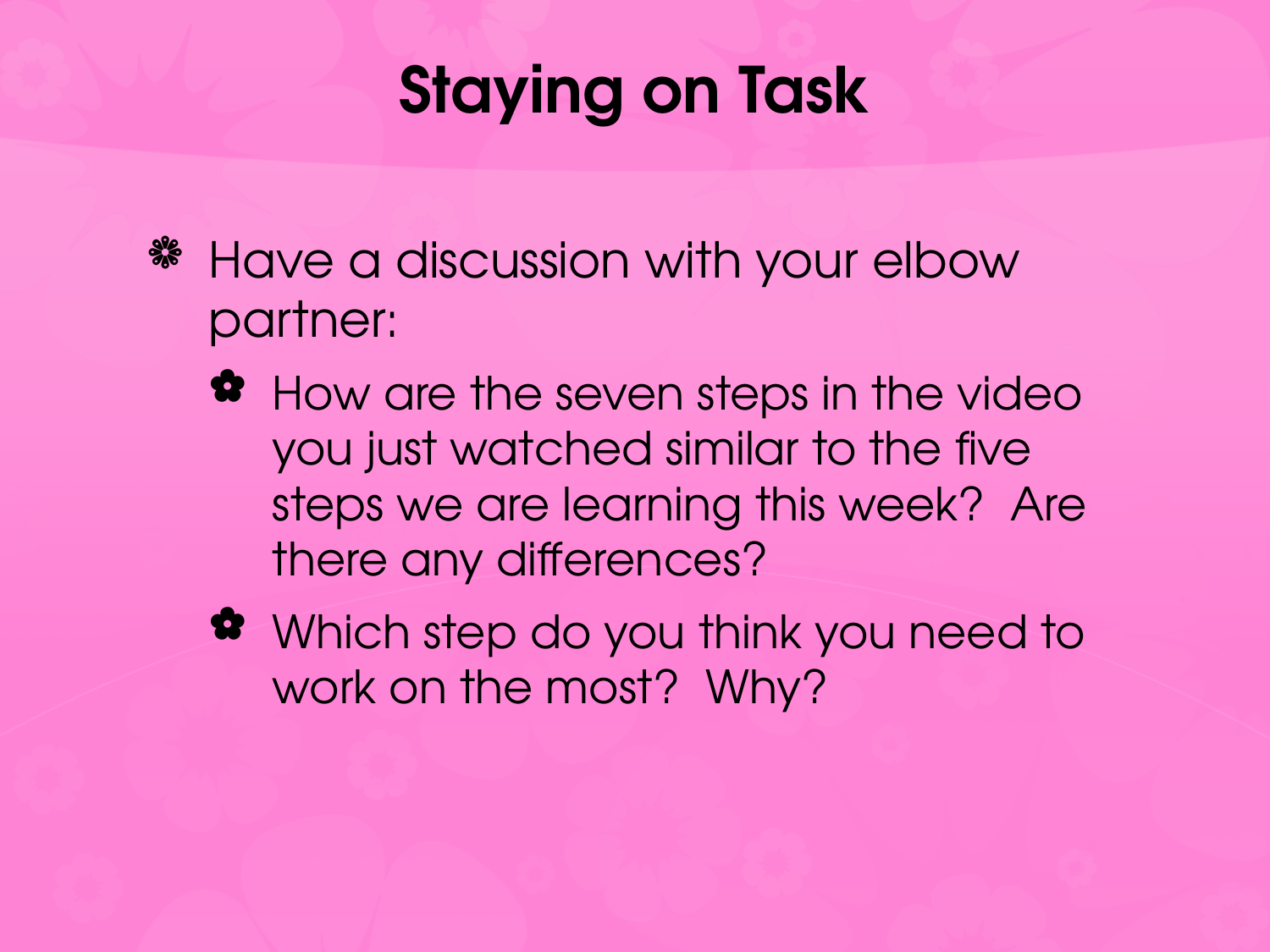

# Staying on Task
Have a discussion with your elbow partner:
How are the seven steps in the video you just watched similar to the five steps we are learning this week?  Are there any differences?
Which step do you think you need to work on the most?  Why?